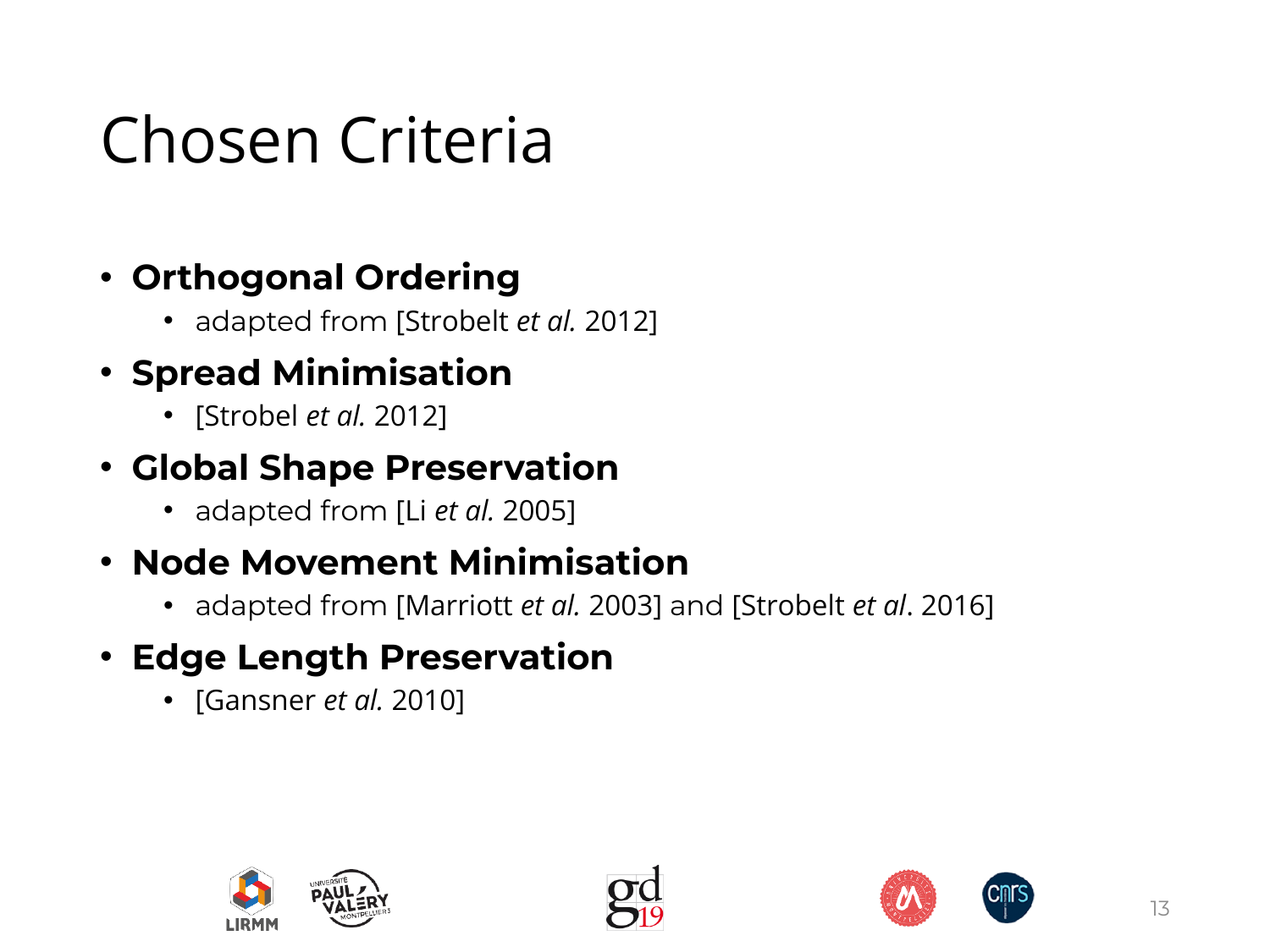

# Chosen Criteria
Orthogonal Ordering
adapted from [Strobelt et al. 2012]
Spread Minimisation
[Strobel et al. 2012]
Global Shape Preservation
adapted from [Li et al. 2005]
Node Movement Minimisation
adapted from [Marriott et al. 2003] and [Strobelt et al. 2016]
Edge Length Preservation
[Gansner et al. 2010]
13